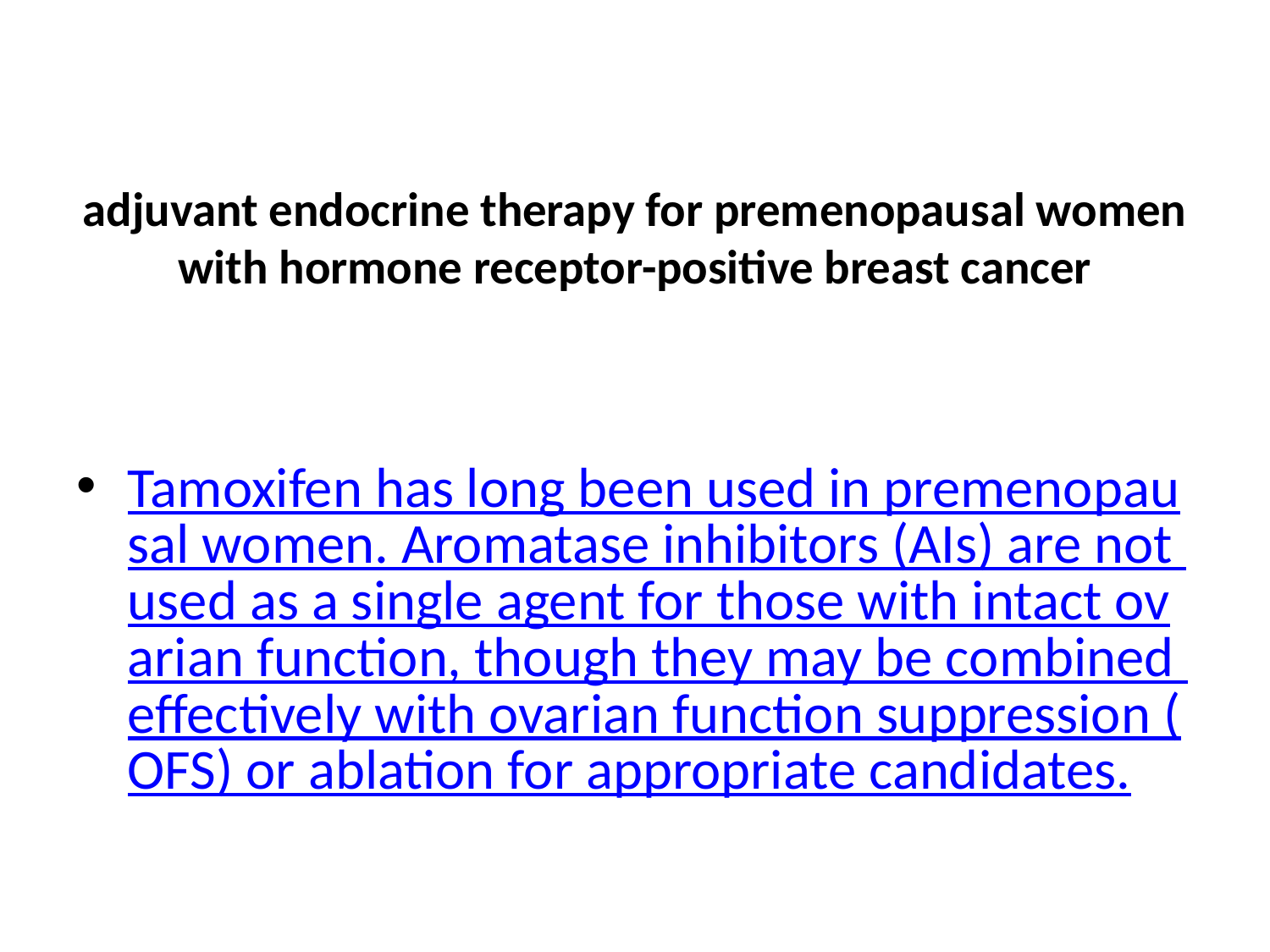

# adjuvant endocrine therapy for premenopausal women with hormone receptor-positive breast cancer
Tamoxifen has long been used in premenopausal women. Aromatase inhibitors (AIs) are not used as a single agent for those with intact ovarian function, though they may be combined effectively with ovarian function suppression (OFS) or ablation for appropriate candidates.